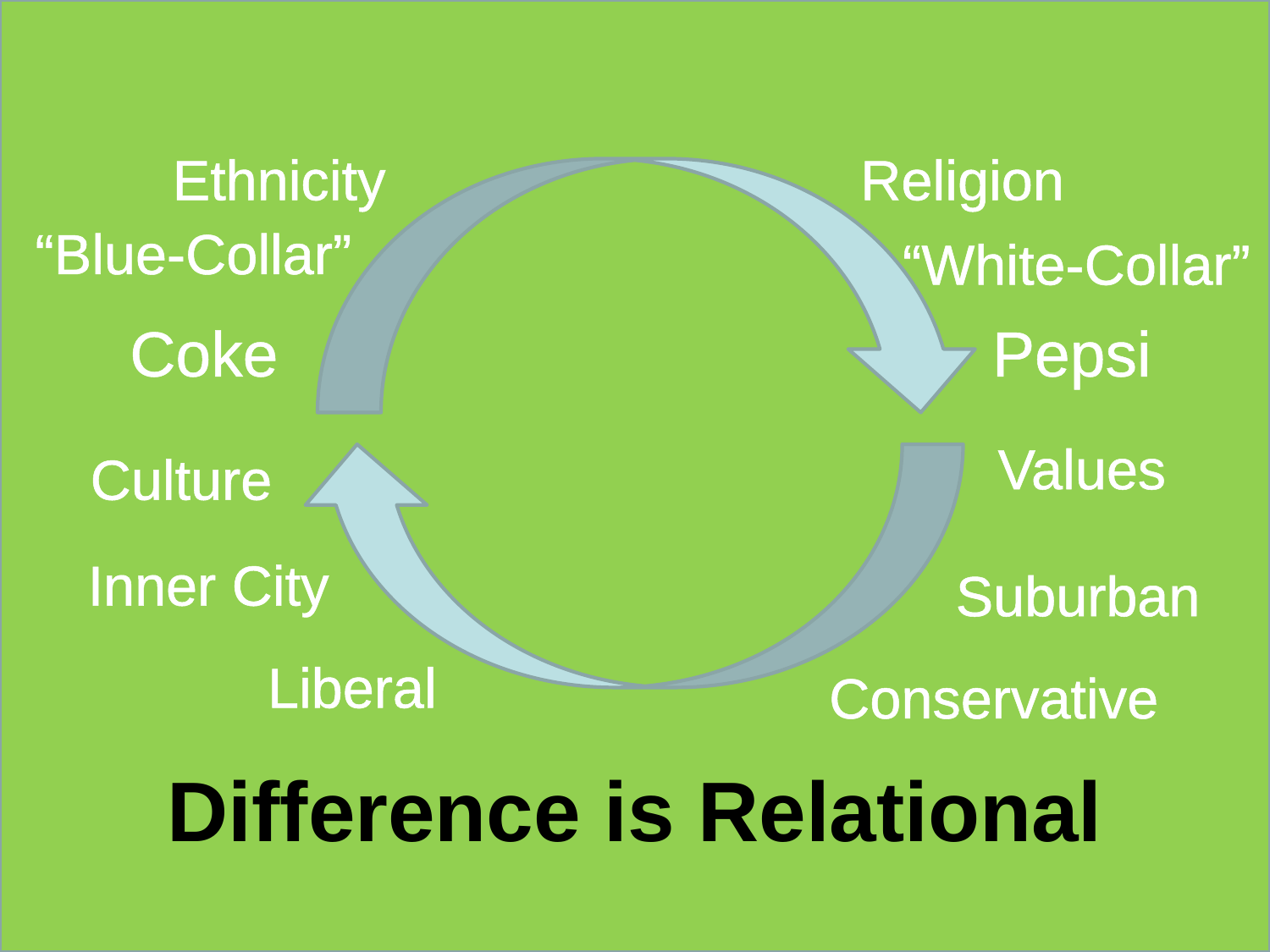

Ethnicity
Religion

“Blue-Collar”
“White-Collar”
Coke
Pepsi
Values
Culture
Inner City
Suburban
Liberal
Conservative
Difference is Relational